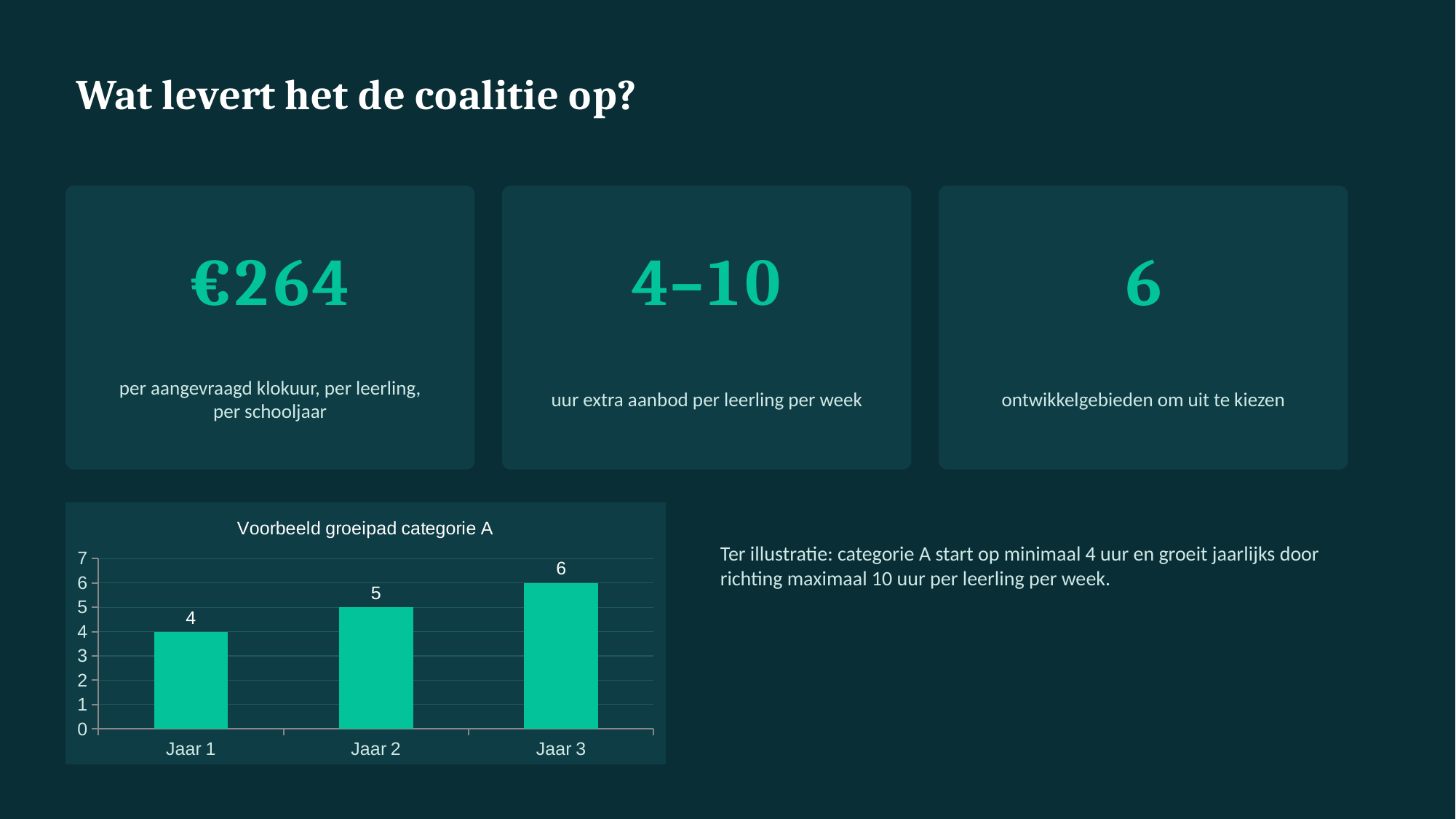

Wat levert het de coalitie op?

€264
4–10
6
per aangevraagd klokuur, per leerling, per schooljaar
uur extra aanbod per leerling per week
ontwikkelgebieden om uit te kiezen

### Chart: Voorbeeld groeipad categorie A

| Category | Uren per week |
|---|---|
| Jaar 1 | 4.0 |
| Jaar 2 | 5.0 |
| Jaar 3 | 6.0 |
Ter illustratie: categorie A start op minimaal 4 uur en groeit jaarlijks door richting maximaal 10 uur per leerling per week.